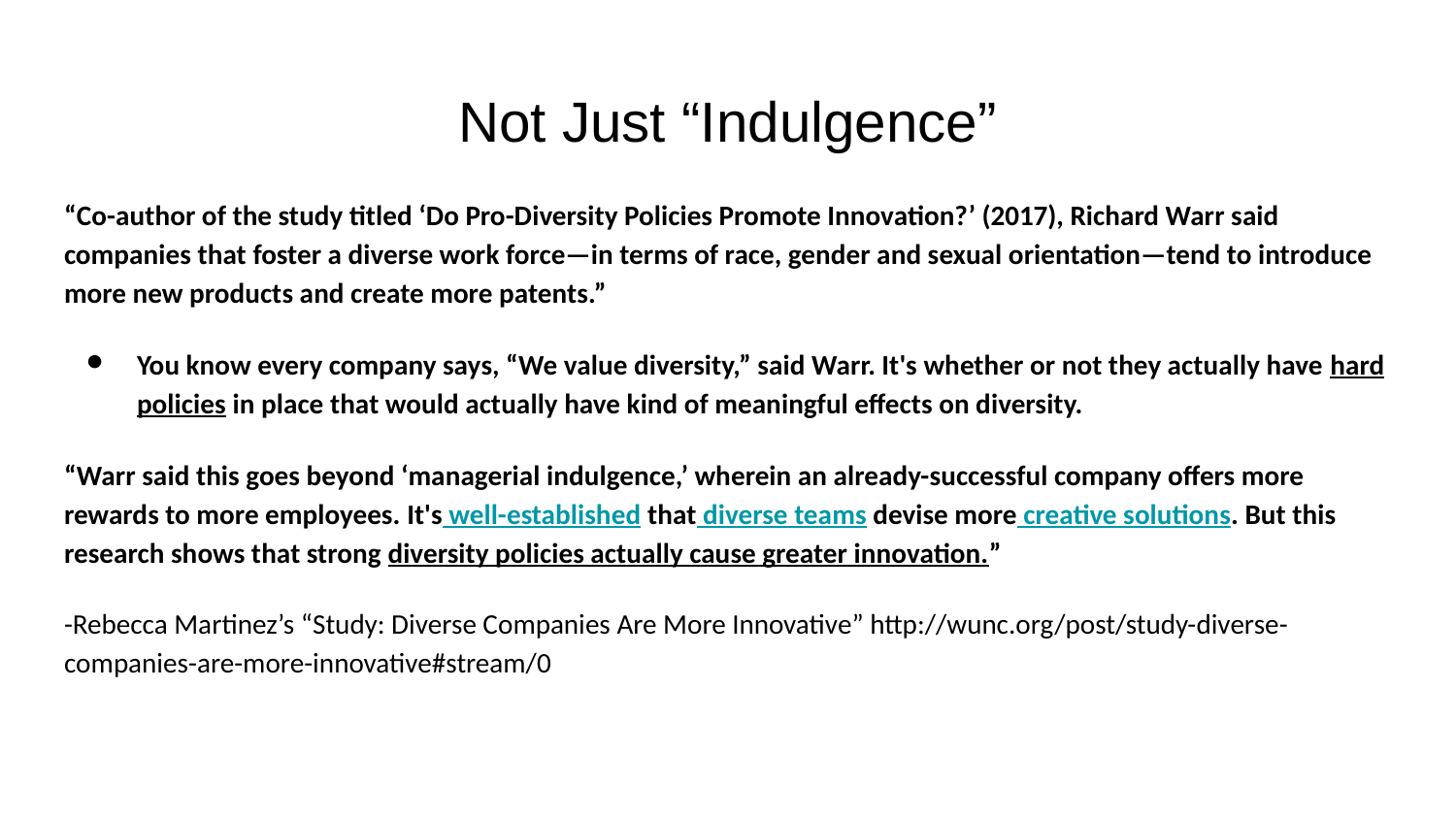

# Not Just “Indulgence”
“Co-author of the study titled ‘Do Pro-Diversity Policies Promote Innovation?’ (2017), Richard Warr said companies that foster a diverse work force—in terms of race, gender and sexual orientation—tend to introduce more new products and create more patents.”
You know every company says, “We value diversity,” said Warr. It's whether or not they actually have hard policies in place that would actually have kind of meaningful effects on diversity.
“Warr said this goes beyond ‘managerial indulgence,’ wherein an already-successful company offers more rewards to more employees. It's well-established that diverse teams devise more creative solutions. But this research shows that strong diversity policies actually cause greater innovation.”
-Rebecca Martinez’s “Study: Diverse Companies Are More Innovative” http://wunc.org/post/study-diverse-companies-are-more-innovative#stream/0